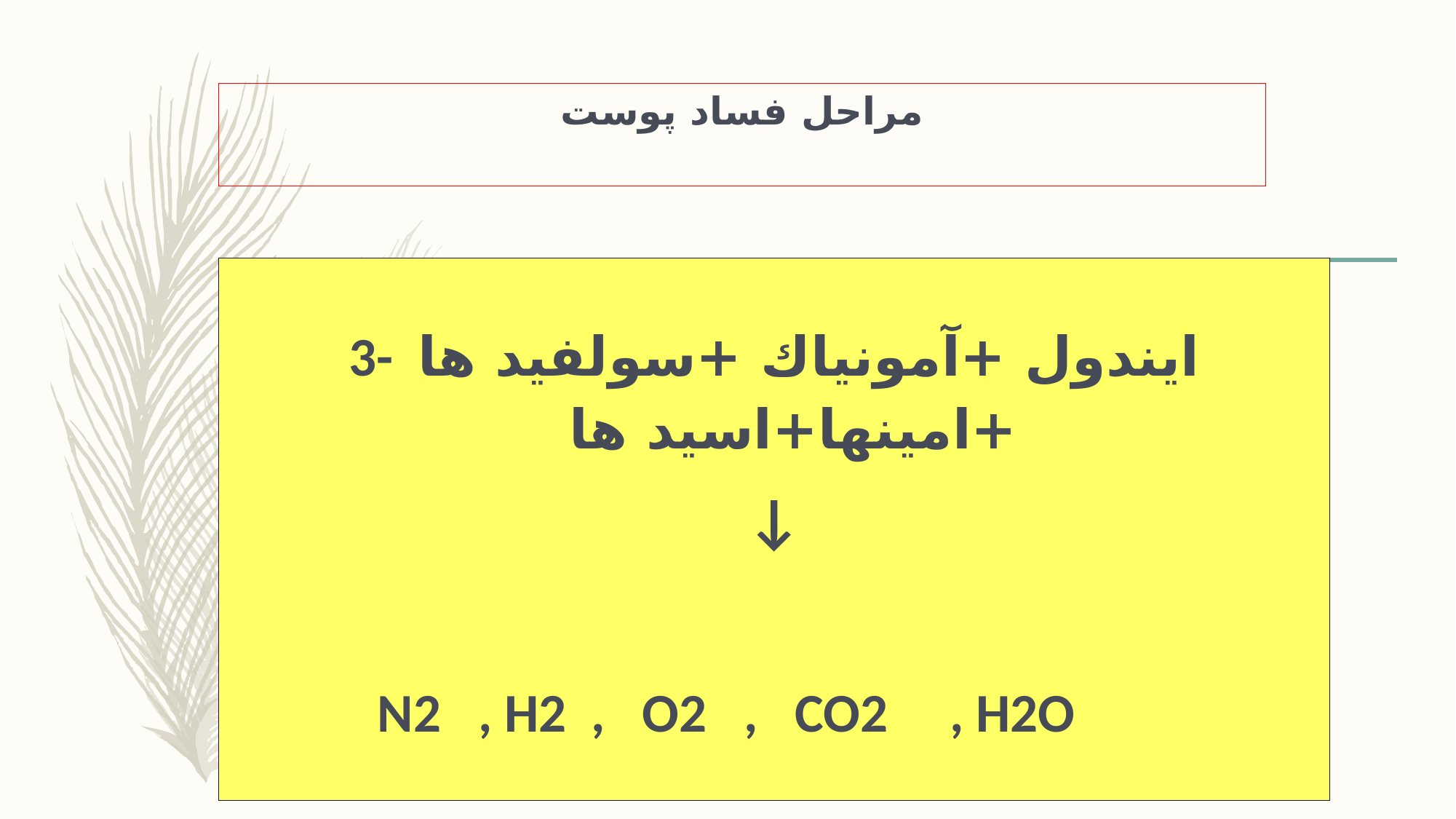

# مراحل فساد پوست

3-  ايندول +آمونياك +سولفيد ها +امينها+اسيد ها
↓

  N2   , H2  ,   O2   ,   CO2     , H2O